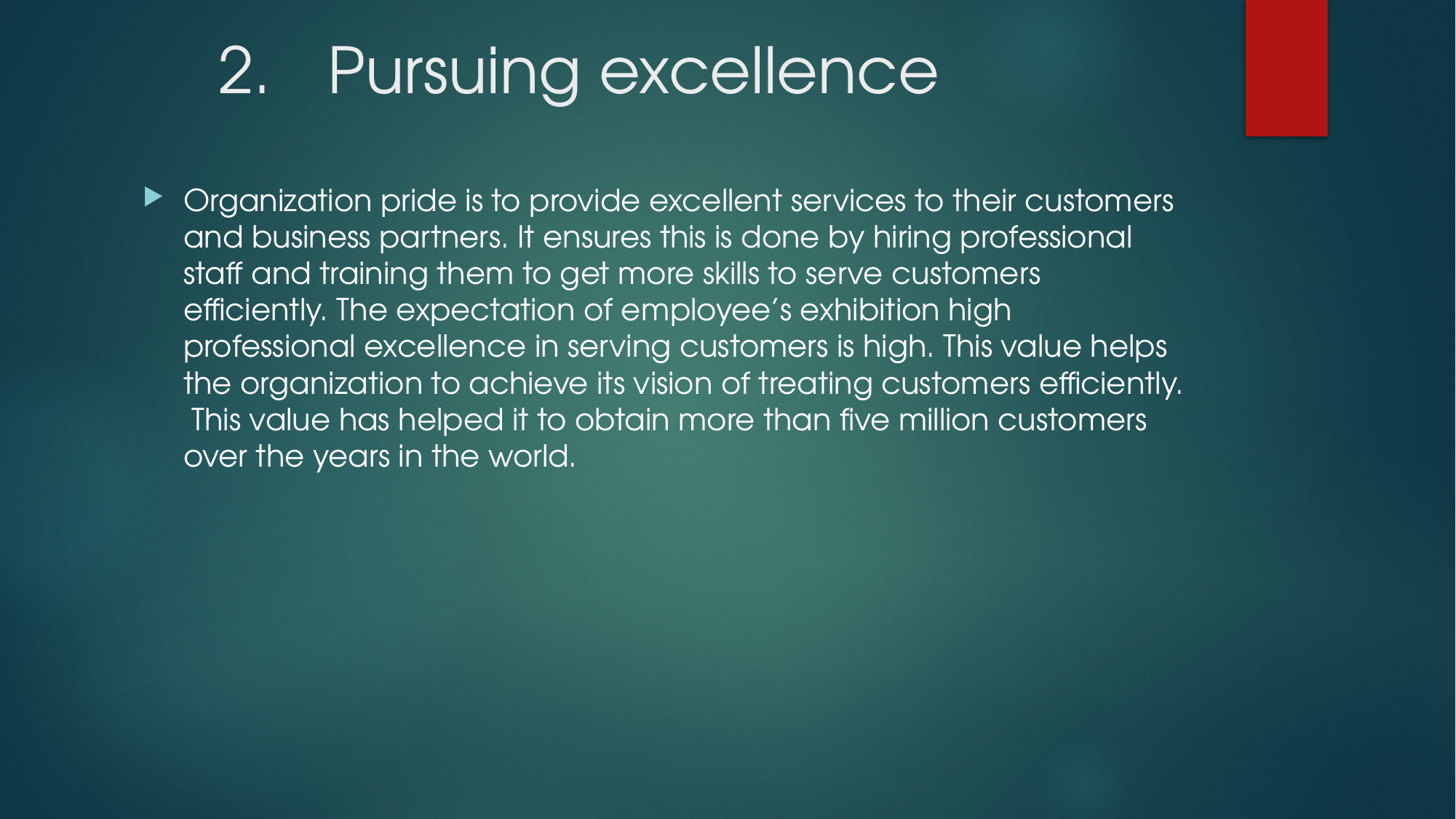

# 2.	Pursuing excellence
Organization pride is to provide excellent services to their customers and business partners. It ensures this is done by hiring professional staff and training them to get more skills to serve customers efficiently. The expectation of employee’s exhibition high professional excellence in serving customers is high. This value helps the organization to achieve its vision of treating customers efficiently.  This value has helped it to obtain more than five million customers over the years in the world.